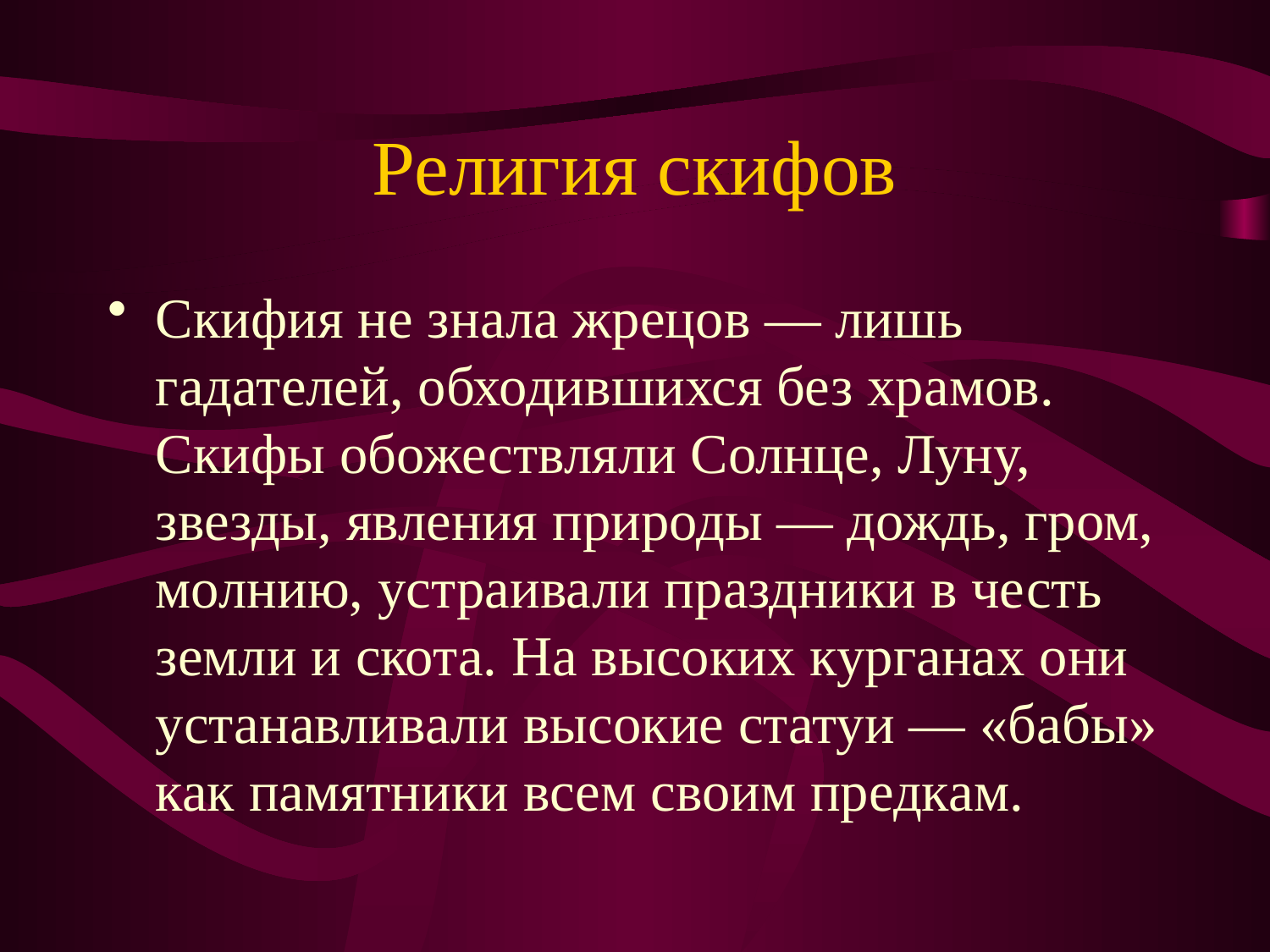

# Религия скифов
Скифия не знала жрецов — лишь гадателей, обходившихся без храмов. Скифы обожествляли Солнце, Луну, звезды, явления природы — дождь, гром, молнию, устраивали праздники в честь земли и скота. На высоких курганах они устанавливали высокие статуи — «бабы» как памятники всем своим предкам.